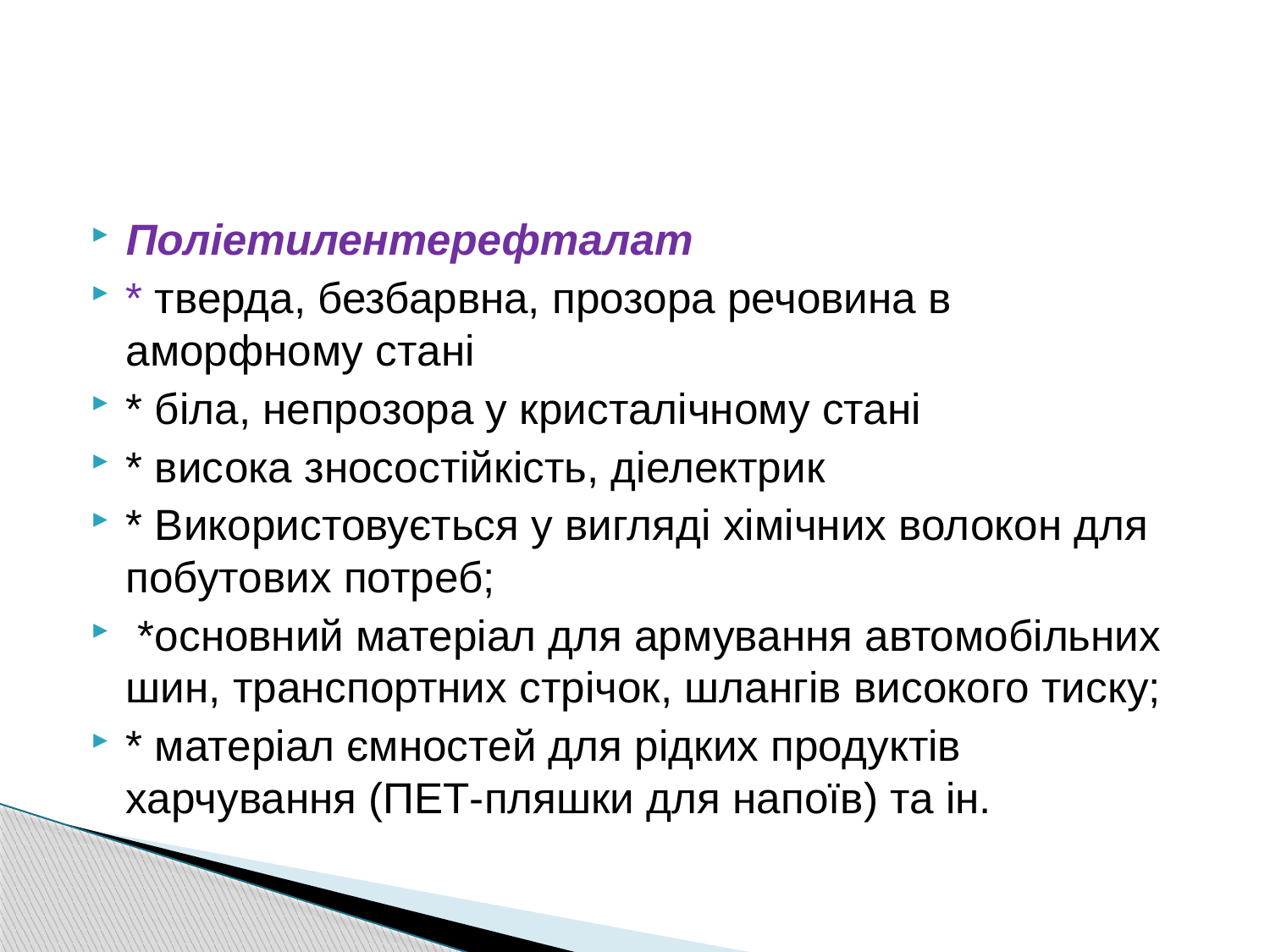

#
Поліетилентерефталат
* тверда, безбарвна, прозора речовина в аморфному стані
* біла, непрозора у кристалічному стані
* висока зносостійкість, діелектрик
* Використовується у вигляді хімічних волокон для побутових потреб;
 *основний матеріал для армування автомобільних шин, транспортних стрічок, шлангів високого тиску;
* матеріал ємностей для рідких продуктів харчування (ПЕТ-пляшки для напоїв) та ін.